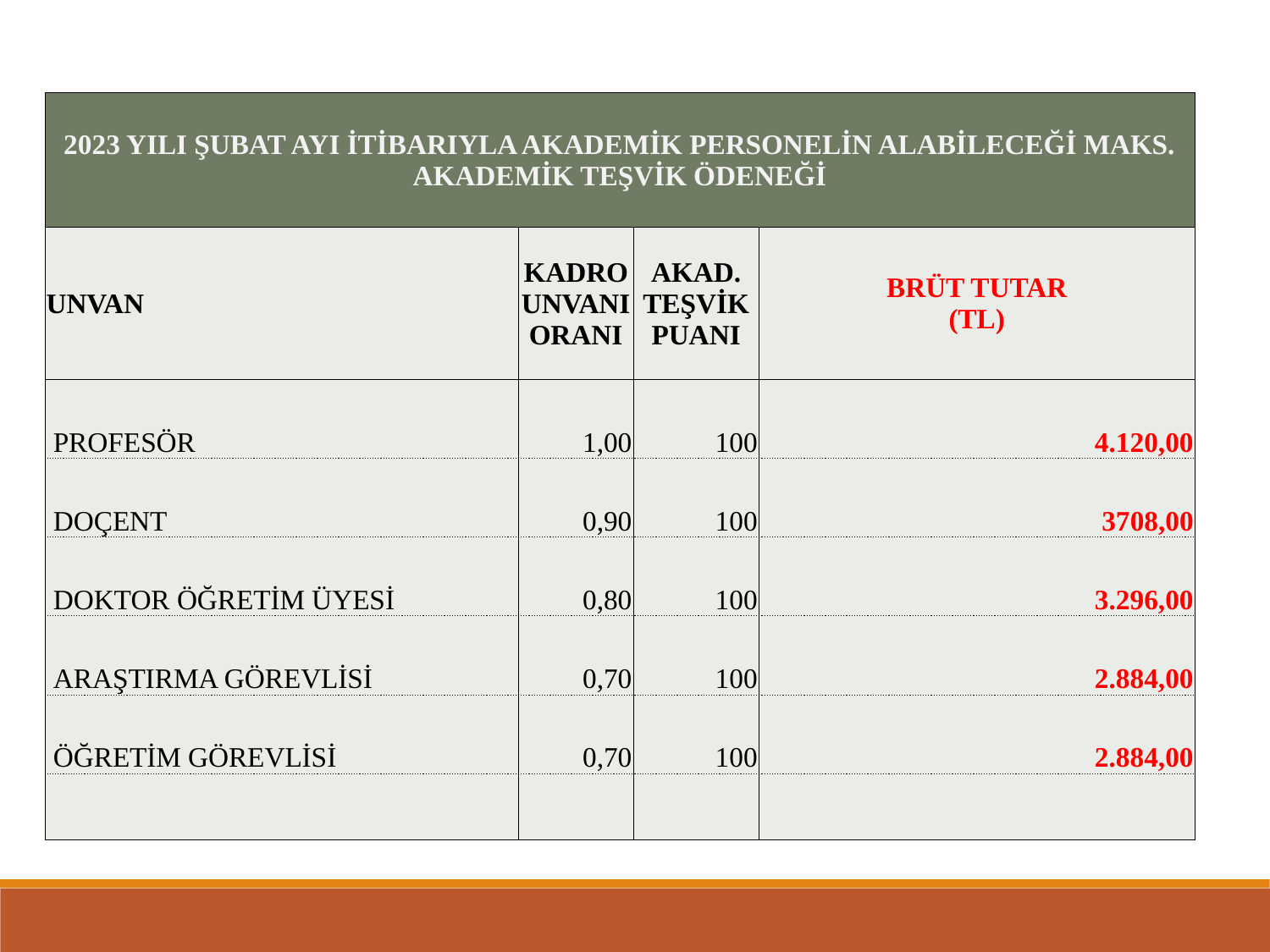

| 2023 YILI ŞUBAT AYI İTİBARIYLA AKADEMİK PERSONELİN ALABİLECEĞİ MAKS. AKADEMİK TEŞVİK ÖDENEĞİ |  |  |  |
| --- | --- | --- | --- |
| UNVAN | KADRO UNVANI ORANI | AKAD. TEŞVİK PUANI | BRÜT TUTAR (TL) |
| PROFESÖR | 1,00 | 100 | 4.120,00 |
| DOÇENT | 0,90 | 100 | 3708,00 |
| DOKTOR ÖĞRETİM ÜYESİ | 0,80 | 100 | 3.296,00 |
| ARAŞTIRMA GÖREVLİSİ | 0,70 | 100 | 2.884,00 |
| ÖĞRETİM GÖREVLİSİ | 0,70 | 100 | 2.884,00 |
|  |  |  |  |